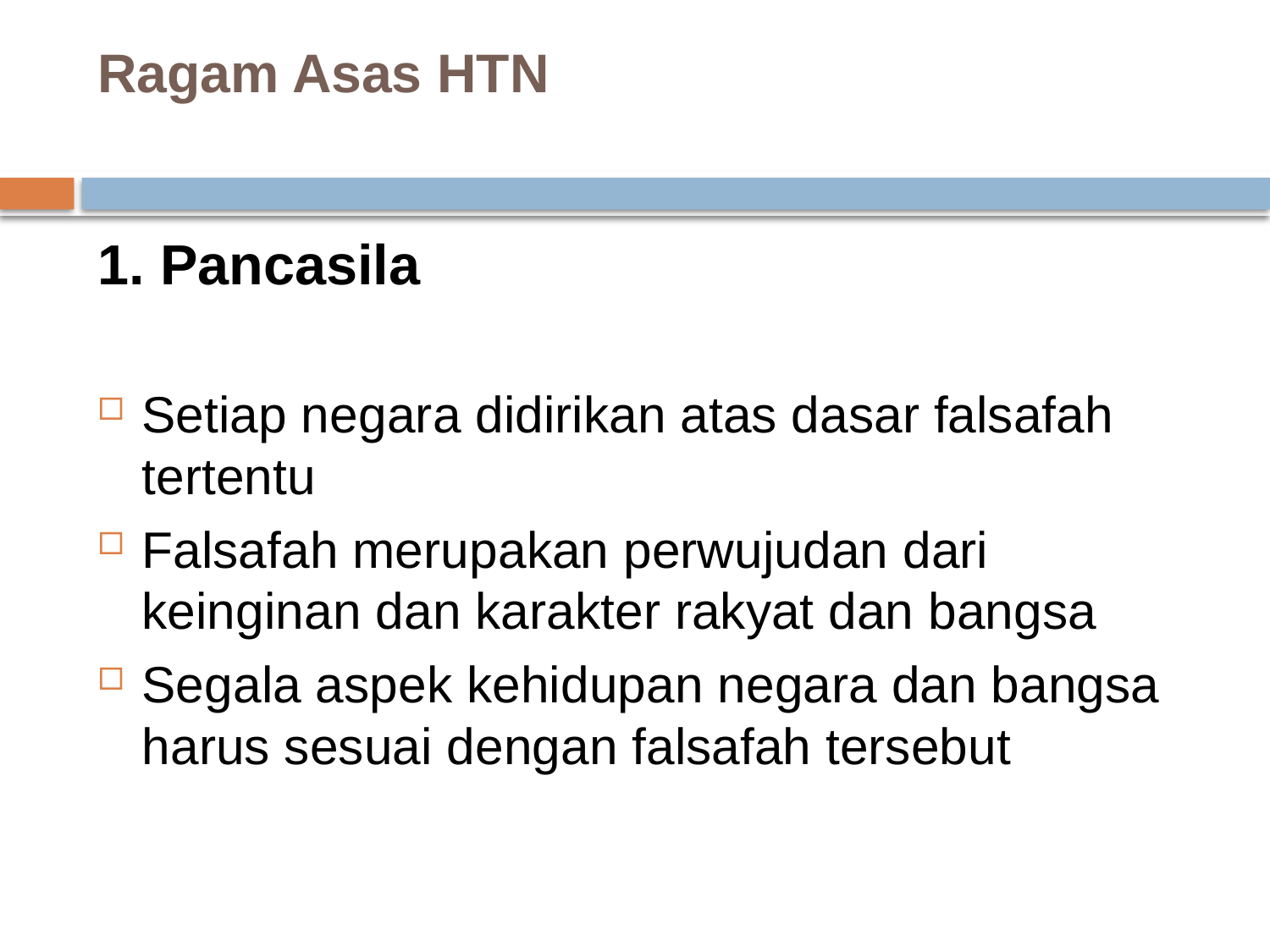

# Ragam Asas HTN
1. Pancasila

Setiap negara didirikan atas dasar falsafah tertentu
Falsafah merupakan perwujudan dari keinginan dan karakter rakyat dan bangsa
Segala aspek kehidupan negara dan bangsa harus sesuai dengan falsafah tersebut